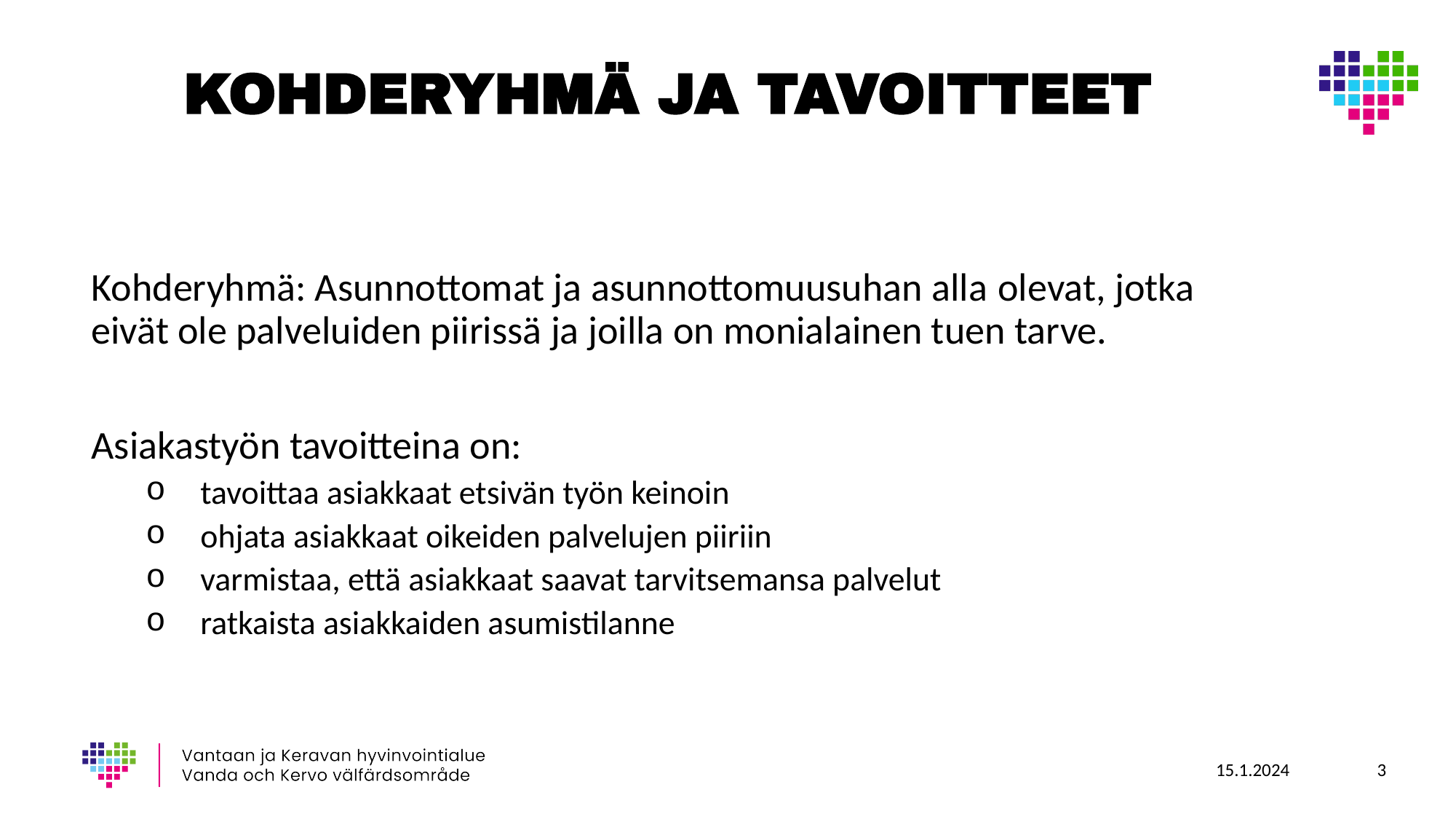

# KOHDERYHMÄ JA TAVOITTEET
Kohderyhmä: Asunnottomat ja asunnottomuusuhan alla olevat, jotka eivät ole palveluiden piirissä ja joilla on monialainen tuen tarve.

Asiakastyön tavoitteina on:
tavoittaa asiakkaat etsivän työn keinoin
ohjata asiakkaat oikeiden palvelujen piiriin
varmistaa, että asiakkaat saavat tarvitsemansa palvelut
ratkaista asiakkaiden asumistilanne

15.1.2024
3